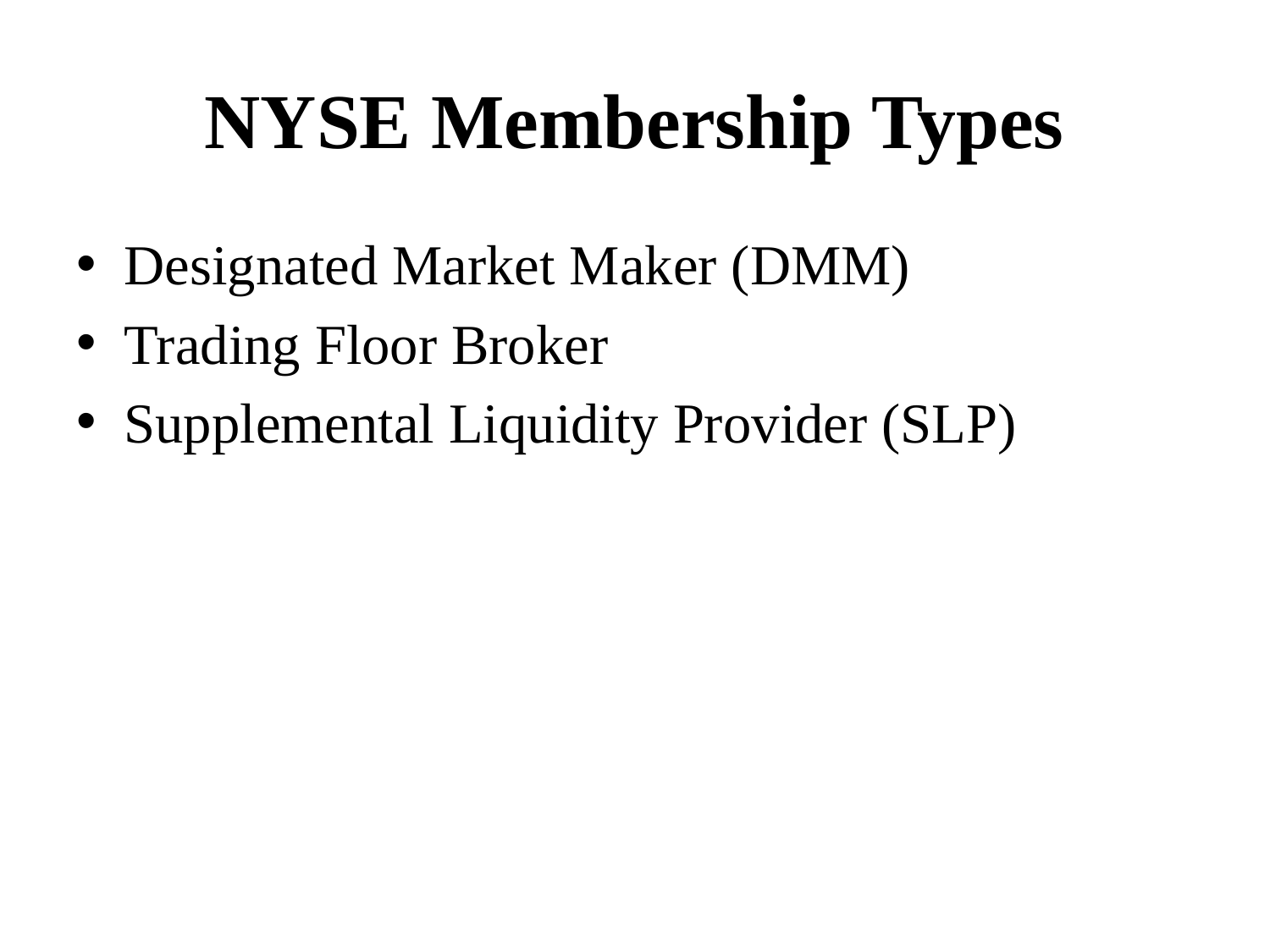

# NYSE Membership Types
Designated Market Maker (DMM)
Trading Floor Broker
Supplemental Liquidity Provider (SLP)